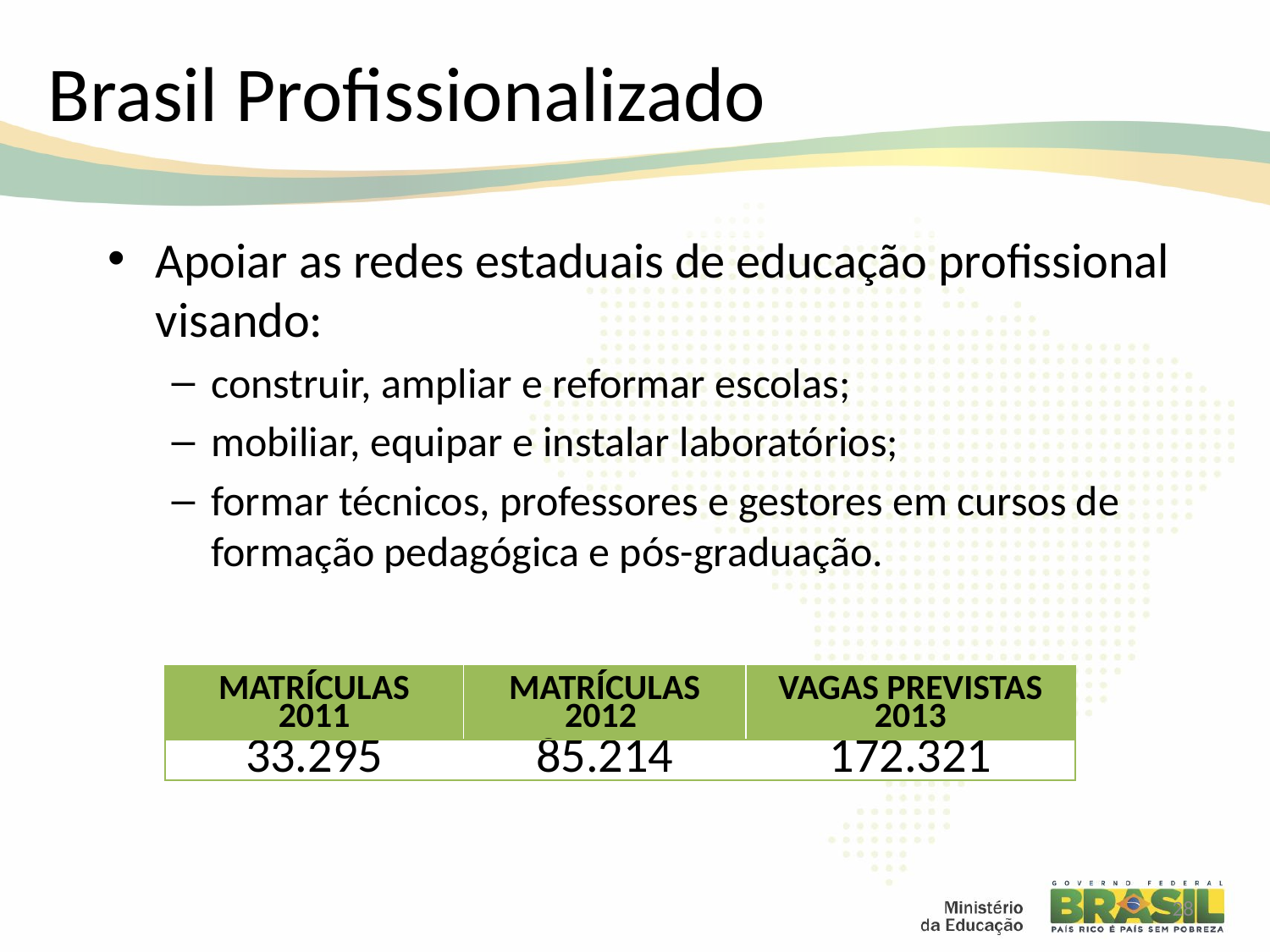

# Brasil Profissionalizado
Apoiar as redes estaduais de educação profissional visando:
construir, ampliar e reformar escolas;
mobiliar, equipar e instalar laboratórios;
formar técnicos, professores e gestores em cursos de formação pedagógica e pós-graduação.
| MATRÍCULAS 2011 | MATRÍCULAS 2012 | VAGAS PREVISTAS 2013 |
| --- | --- | --- |
| 33.295 | 85.214 | 172.321 |
28